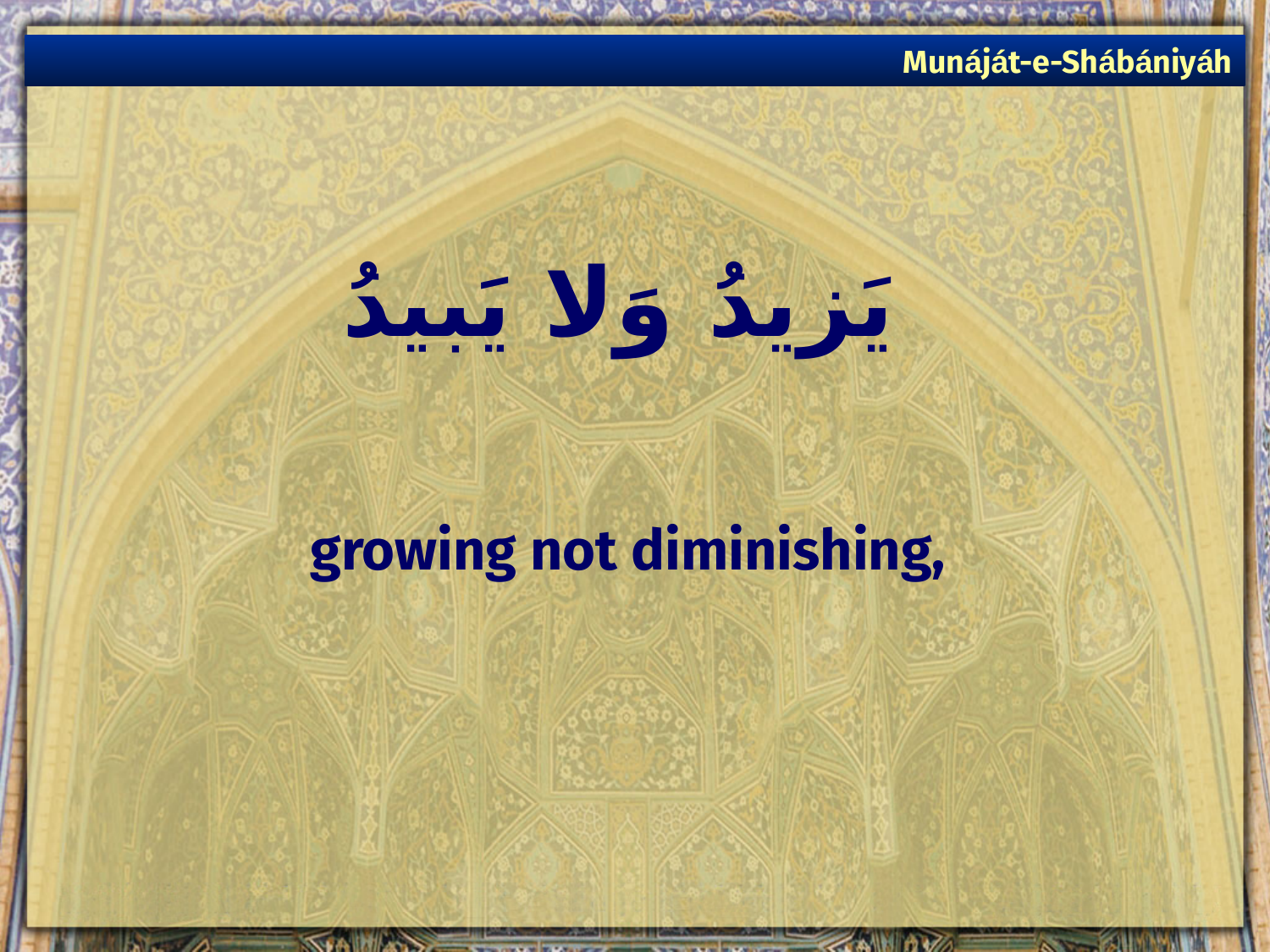

Munáját-e-Shábániyáh
# يَزيدُ وَلا يَبيدُ
growing not diminishing,